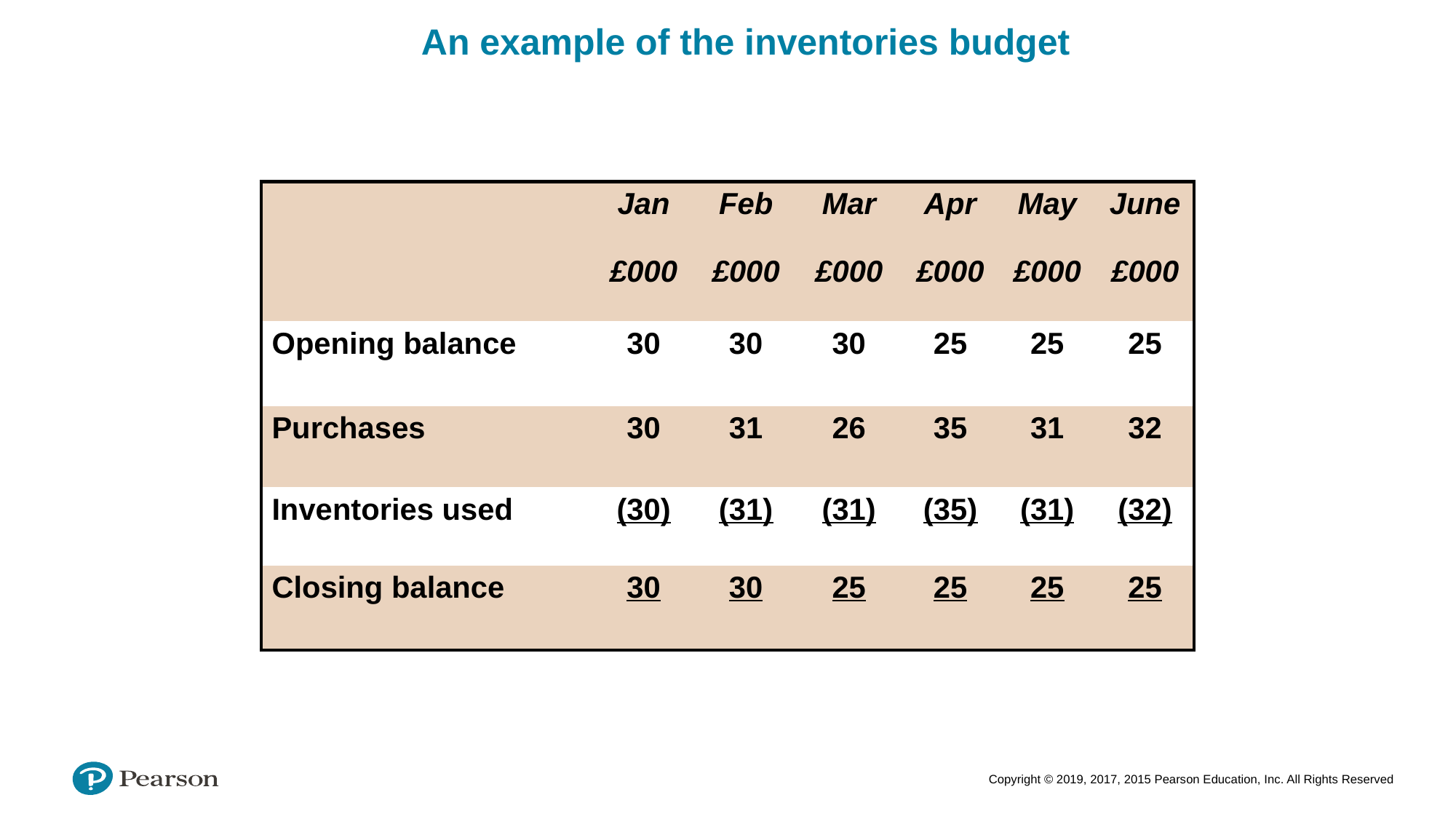

An example of the inventories budget
|  | Jan £000 | Feb £000 | Mar £000 | Apr £000 | May £000 | June £000 |
| --- | --- | --- | --- | --- | --- | --- |
| Opening balance | 30 | 30 | 30 | 25 | 25 | 25 |
| Purchases | 30 | 31 | 26 | 35 | 31 | 32 |
| Inventories used | (30) | (31) | (31) | (35) | (31) | (32) |
| Closing balance | 30 | 30 | 25 | 25 | 25 | 25 |